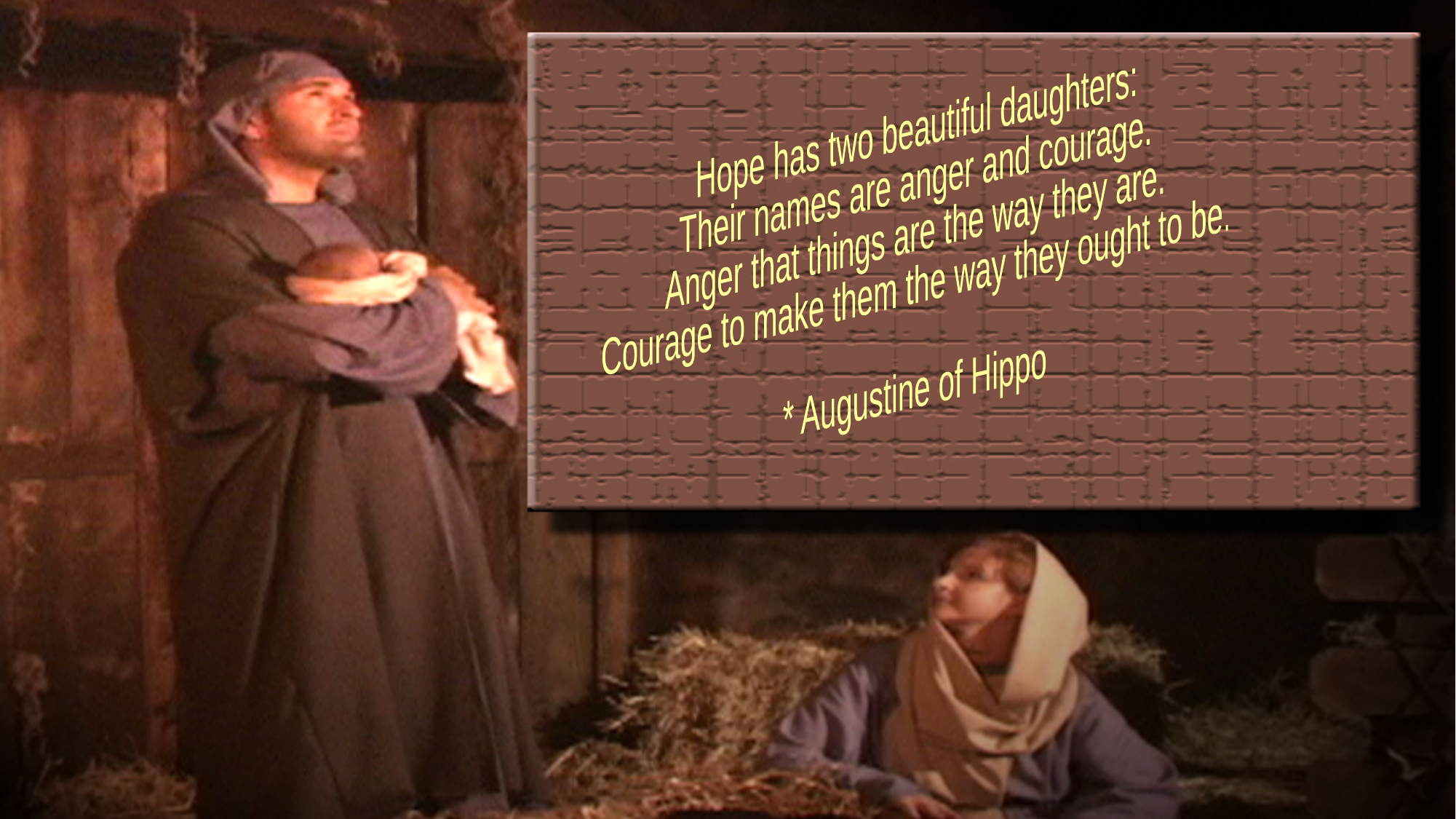

Hope has two beautiful daughters:
Their names are anger and courage.
Anger that things are the way they are.
Courage to make them the way they ought to be.

* Augustine of Hippo